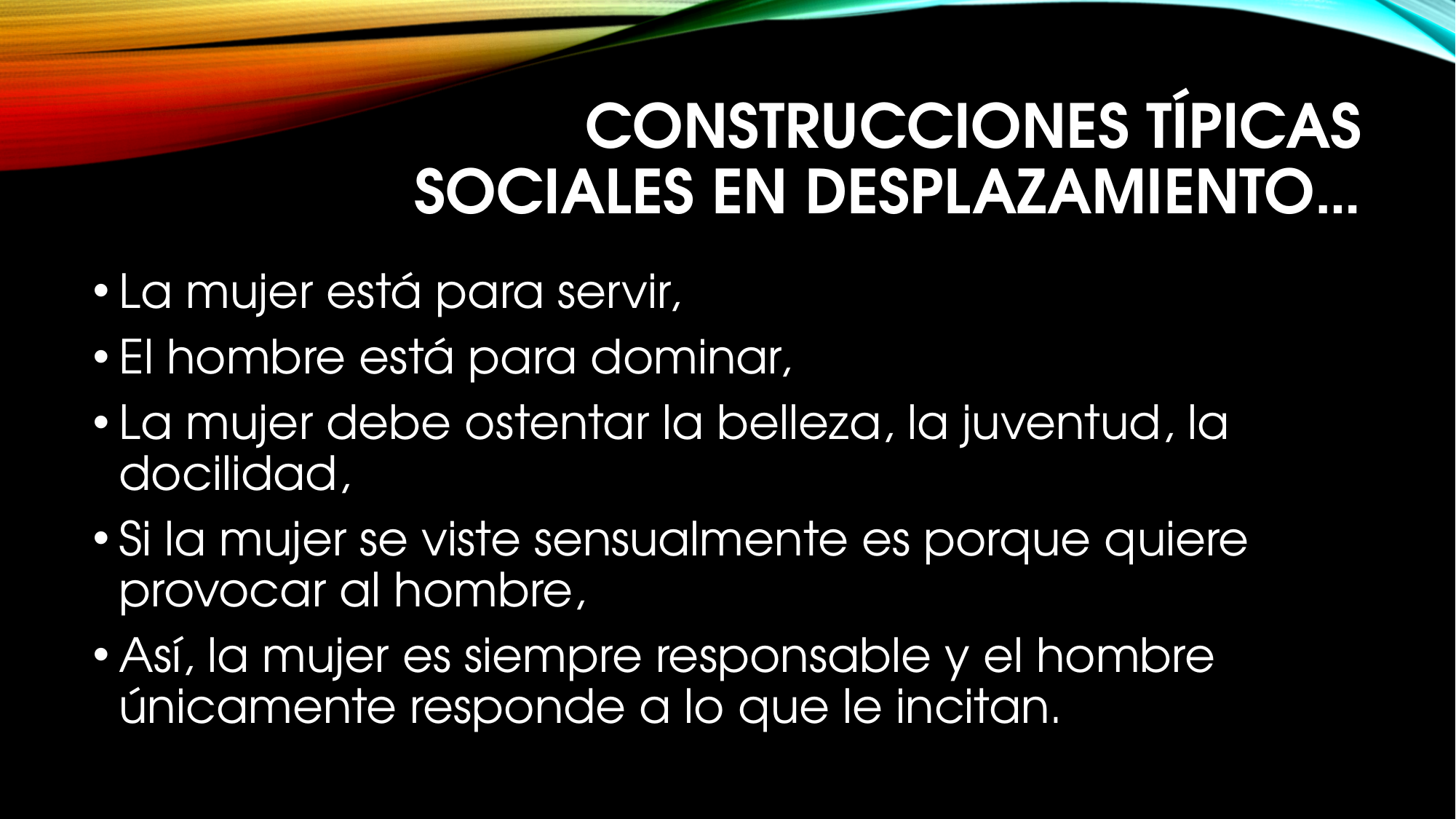

# CONSTRUCCIONES TÍPICAS SOCIALES EN DESPLAZAMIENTO…
La mujer está para servir,
El hombre está para dominar,
La mujer debe ostentar la belleza, la juventud, la docilidad,
Si la mujer se viste sensualmente es porque quiere provocar al hombre,
Así, la mujer es siempre responsable y el hombre únicamente responde a lo que le incitan.